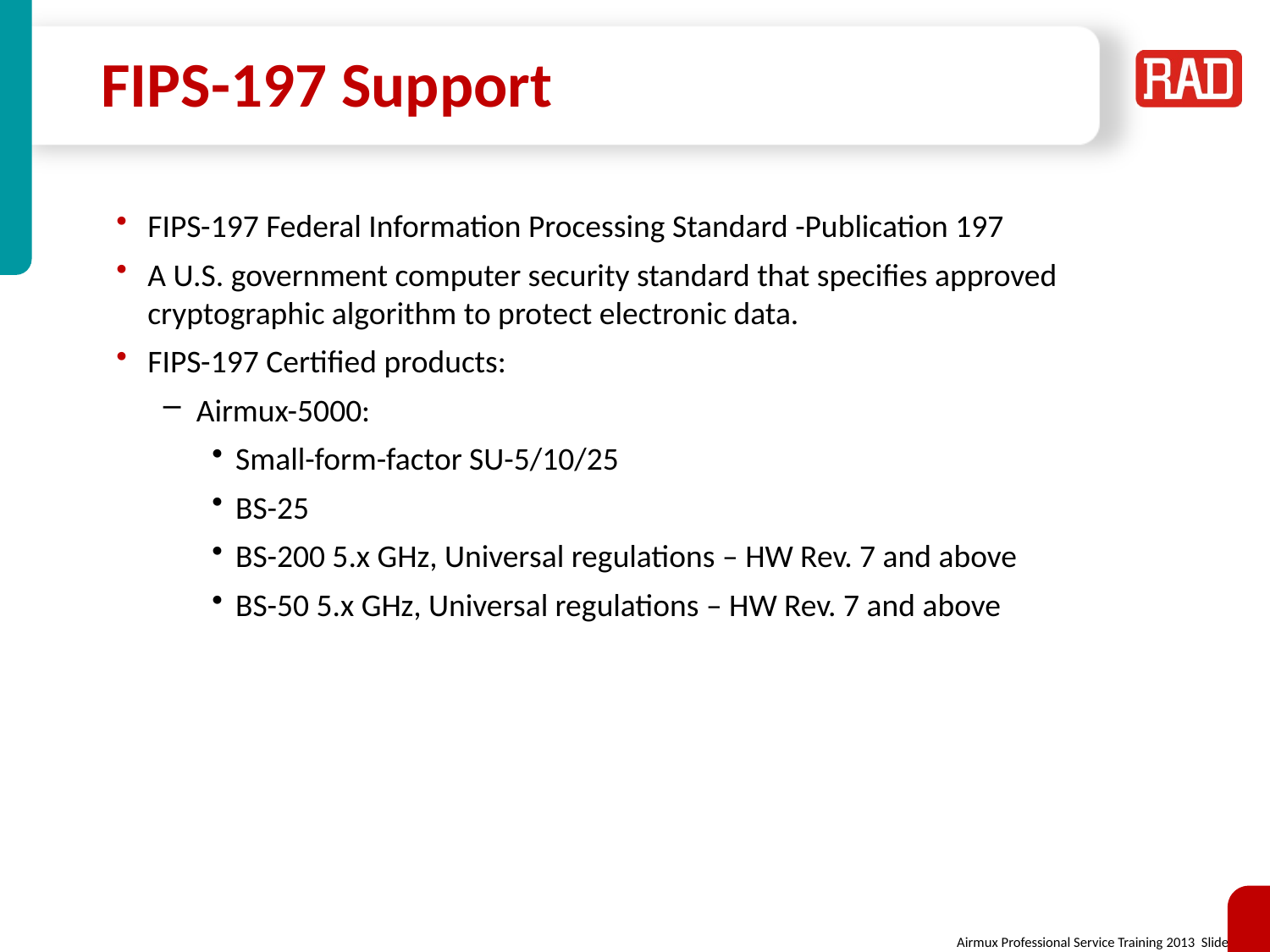

# FIPS-197 Support
FIPS-197 Federal Information Processing Standard -Publication 197
A U.S. government computer security standard that specifies approved cryptographic algorithm to protect electronic data.
FIPS-197 Certified products:
Airmux-5000:
Small-form-factor SU-5/10/25
BS-25
BS-200 5.x GHz, Universal regulations – HW Rev. 7 and above
BS-50 5.x GHz, Universal regulations – HW Rev. 7 and above